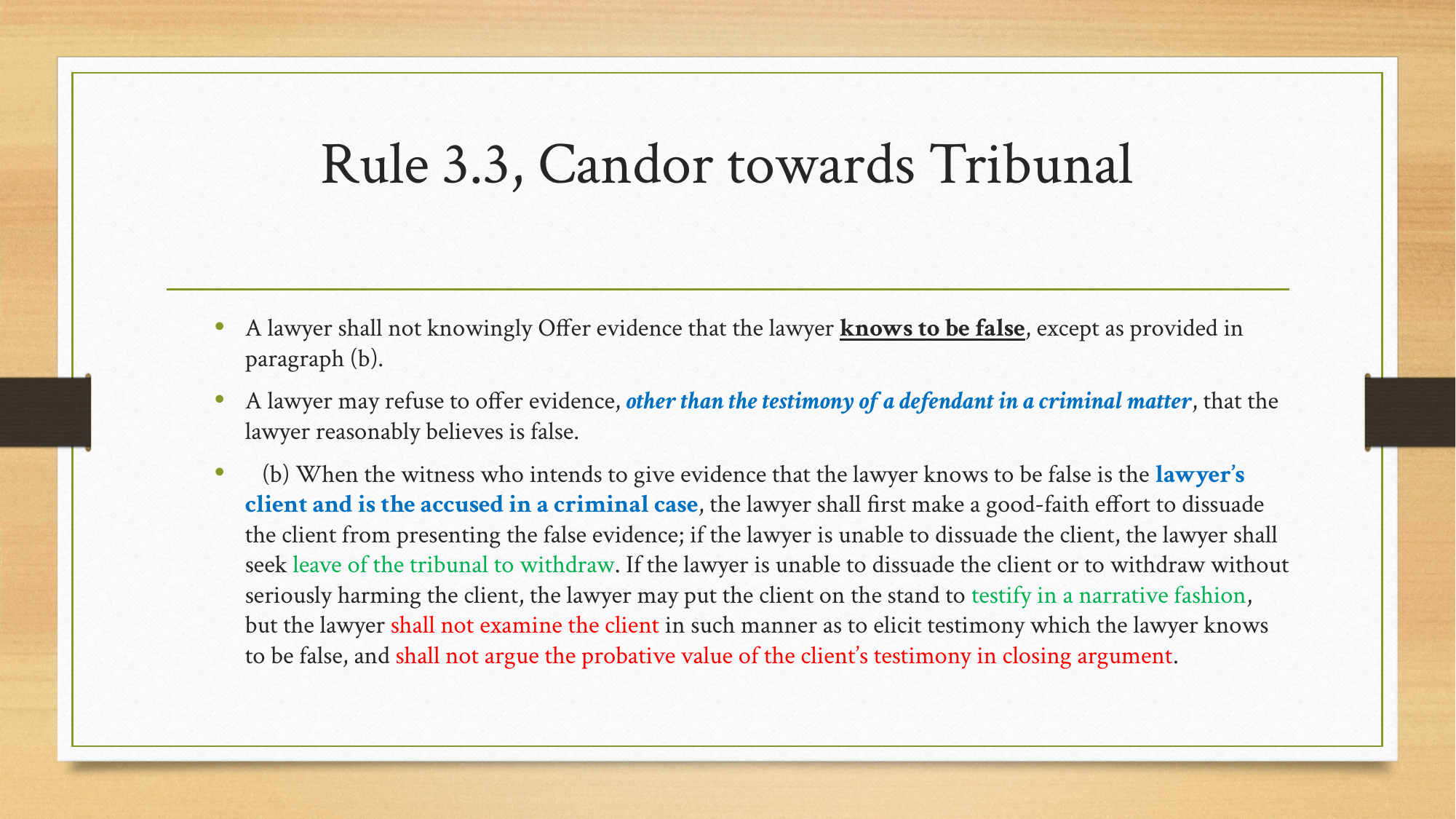

# Rule 3.3, Candor towards Tribunal
A lawyer shall not knowingly Offer evidence that the lawyer knows to be false, except as provided in paragraph (b).
A lawyer may refuse to offer evidence, other than the testimony of a defendant in a criminal matter, that the lawyer reasonably believes is false.
   (b) When the witness who intends to give evidence that the lawyer knows to be false is the lawyer’s client and is the accused in a criminal case, the lawyer shall first make a good-faith effort to dissuade the client from presenting the false evidence; if the lawyer is unable to dissuade the client, the lawyer shall seek leave of the tribunal to withdraw. If the lawyer is unable to dissuade the client or to withdraw without seriously harming the client, the lawyer may put the client on the stand to testify in a narrative fashion, but the lawyer shall not examine the client in such manner as to elicit testimony which the lawyer knows to be false, and shall not argue the probative value of the client’s testimony in closing argument.